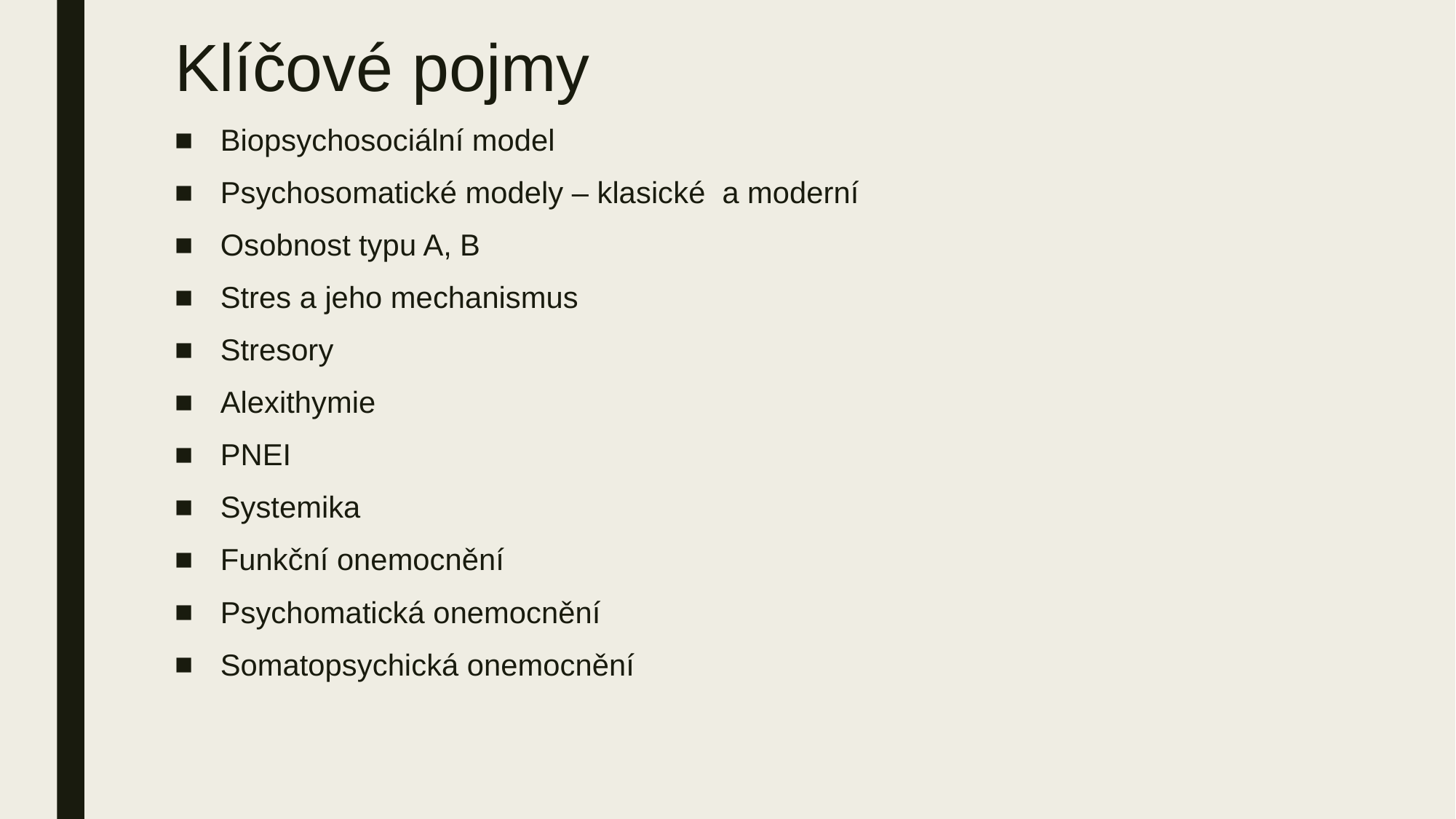

# Klíčové pojmy
Biopsychosociální model
Psychosomatické modely – klasické  a moderní
Osobnost typu A, B
Stres a jeho mechanismus
Stresory
Alexithymie
PNEI
Systemika
Funkční onemocnění
Psychomatická onemocnění
Somatopsychická onemocnění